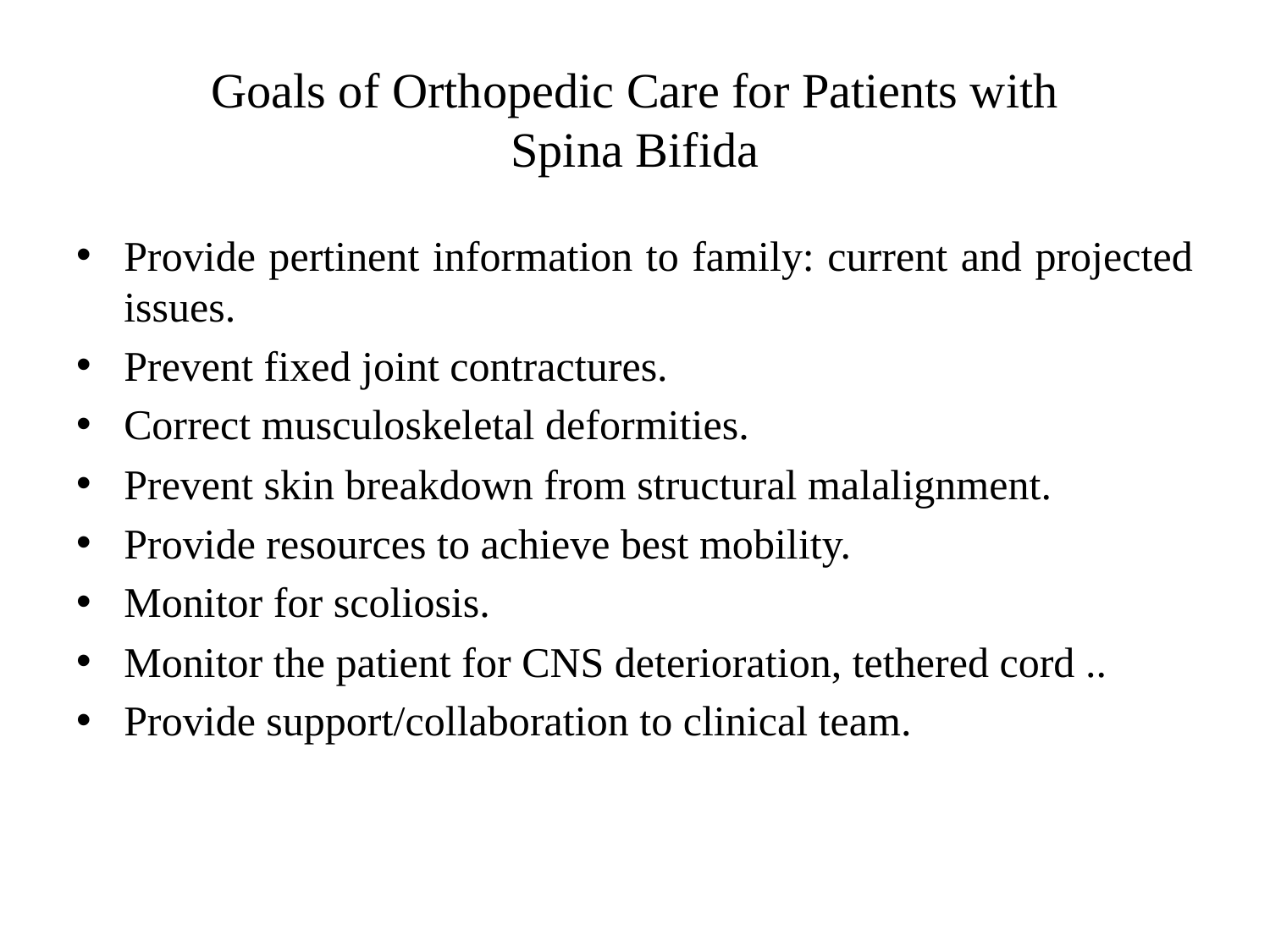

# Goals of Orthopedic Care for Patients with Spina Bifida
Provide pertinent information to family: current and projected issues.
Prevent fixed joint contractures.
Correct musculoskeletal deformities.
Prevent skin breakdown from structural malalignment.
Provide resources to achieve best mobility.
Monitor for scoliosis.
Monitor the patient for CNS deterioration, tethered cord ..
Provide support/collaboration to clinical team.